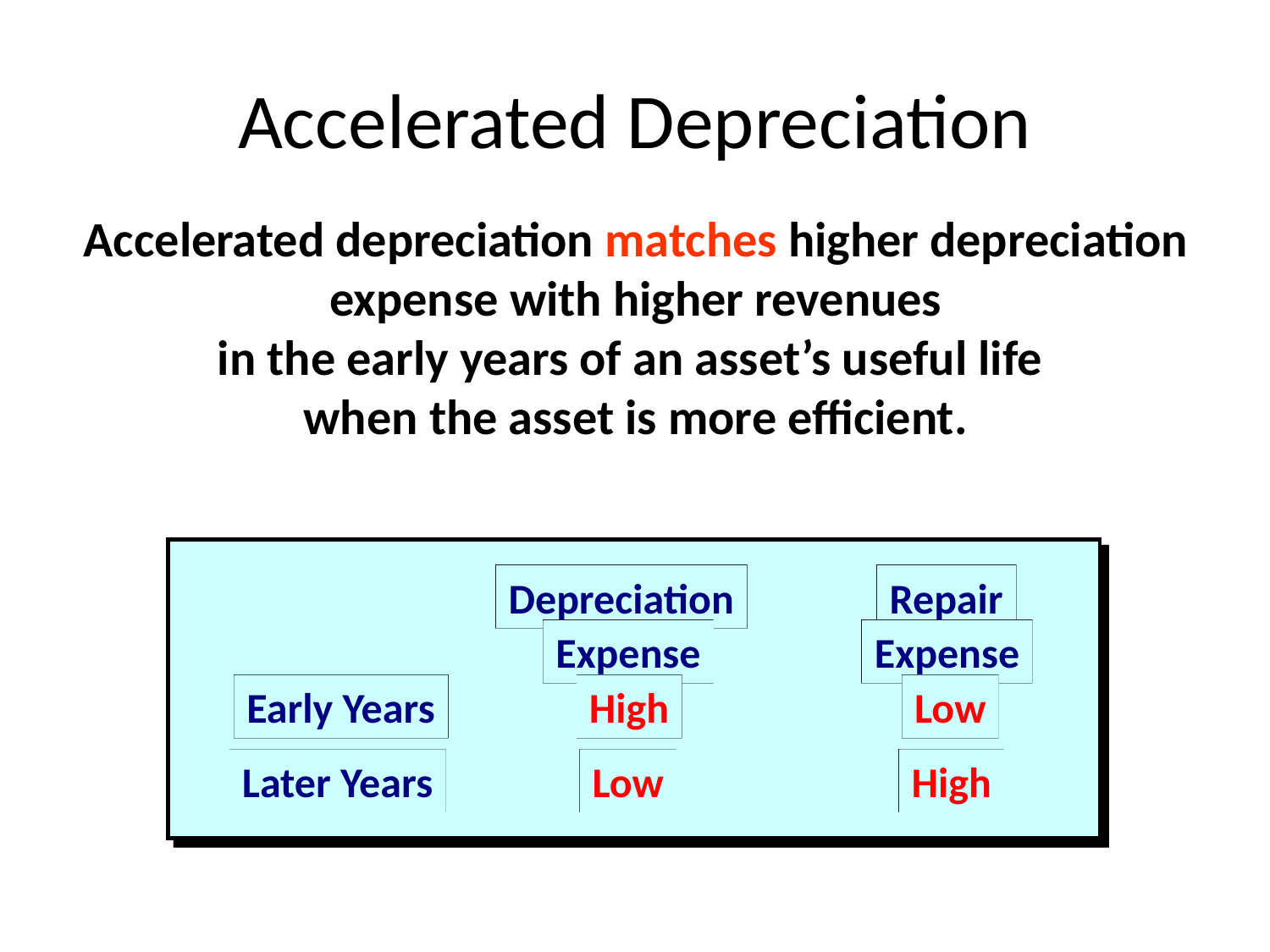

# Accelerated Depreciation
Accelerated depreciation matches higher depreciation expense with higher revenues
in the early years of an asset’s useful life
when the asset is more efficient.

Depreciation
Repair

Expense
Expense

Early Years
High
Low

Later Years
Low
High